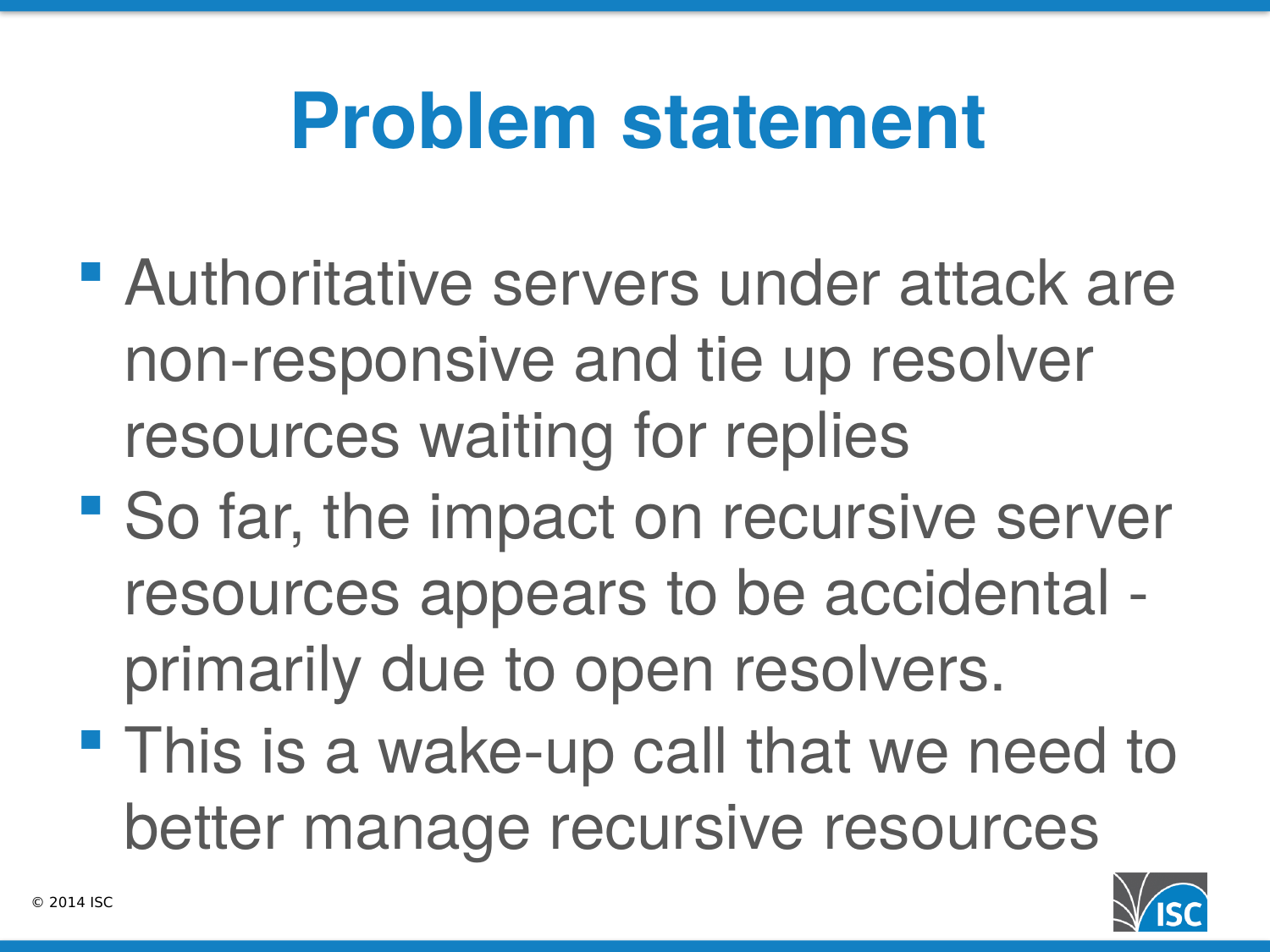

# Problem statement
Authoritative servers under attack are non-responsive and tie up resolver resources waiting for replies
So far, the impact on recursive server resources appears to be accidental - primarily due to open resolvers.
This is a wake-up call that we need to better manage recursive resources